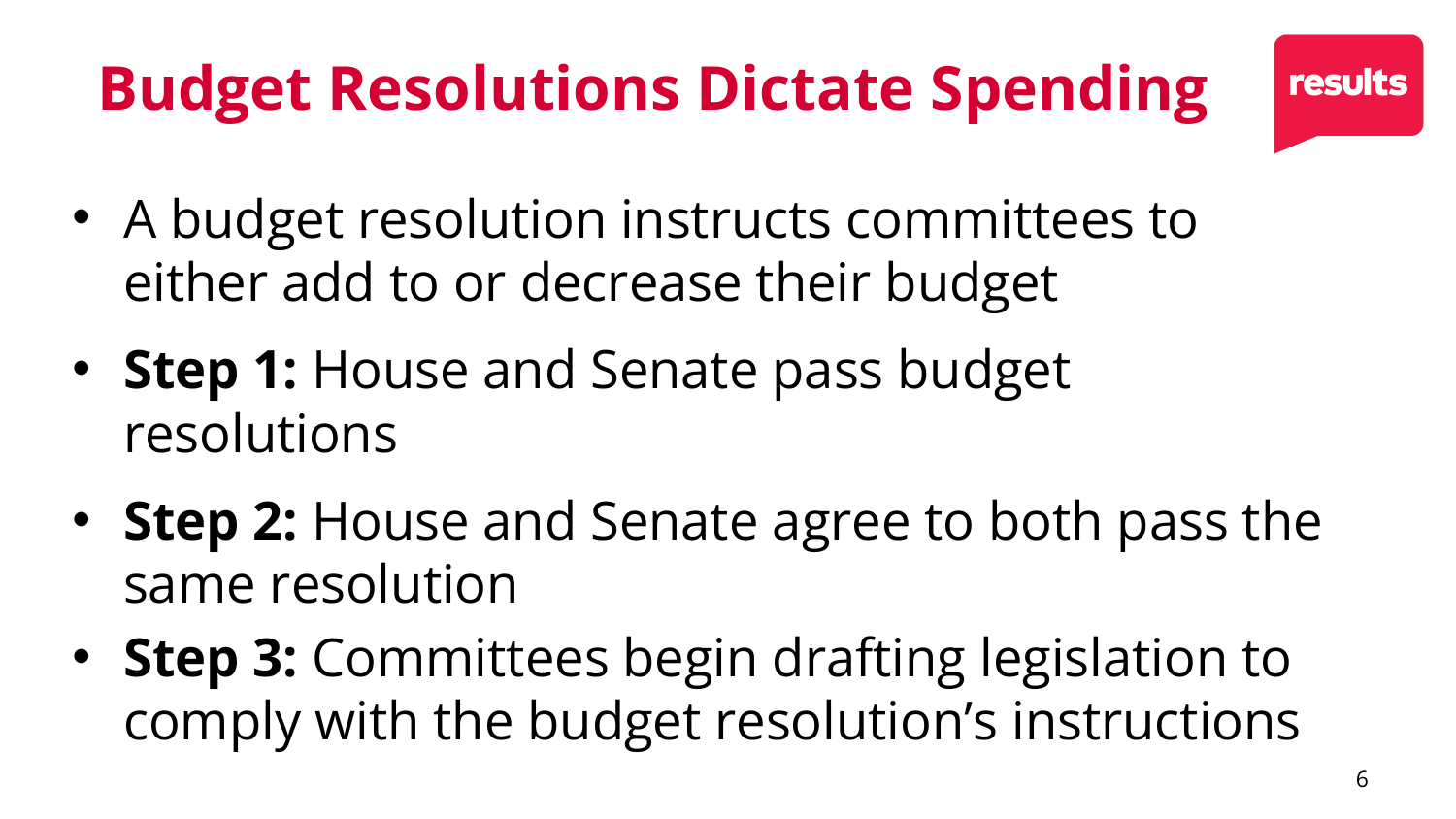

# Budget Resolutions Dictate Spending
A budget resolution instructs committees to either add to or decrease their budget
Step 1: House and Senate pass budget resolutions
Step 2: House and Senate agree to both pass the same resolution
Step 3: Committees begin drafting legislation to comply with the budget resolution’s instructions
6